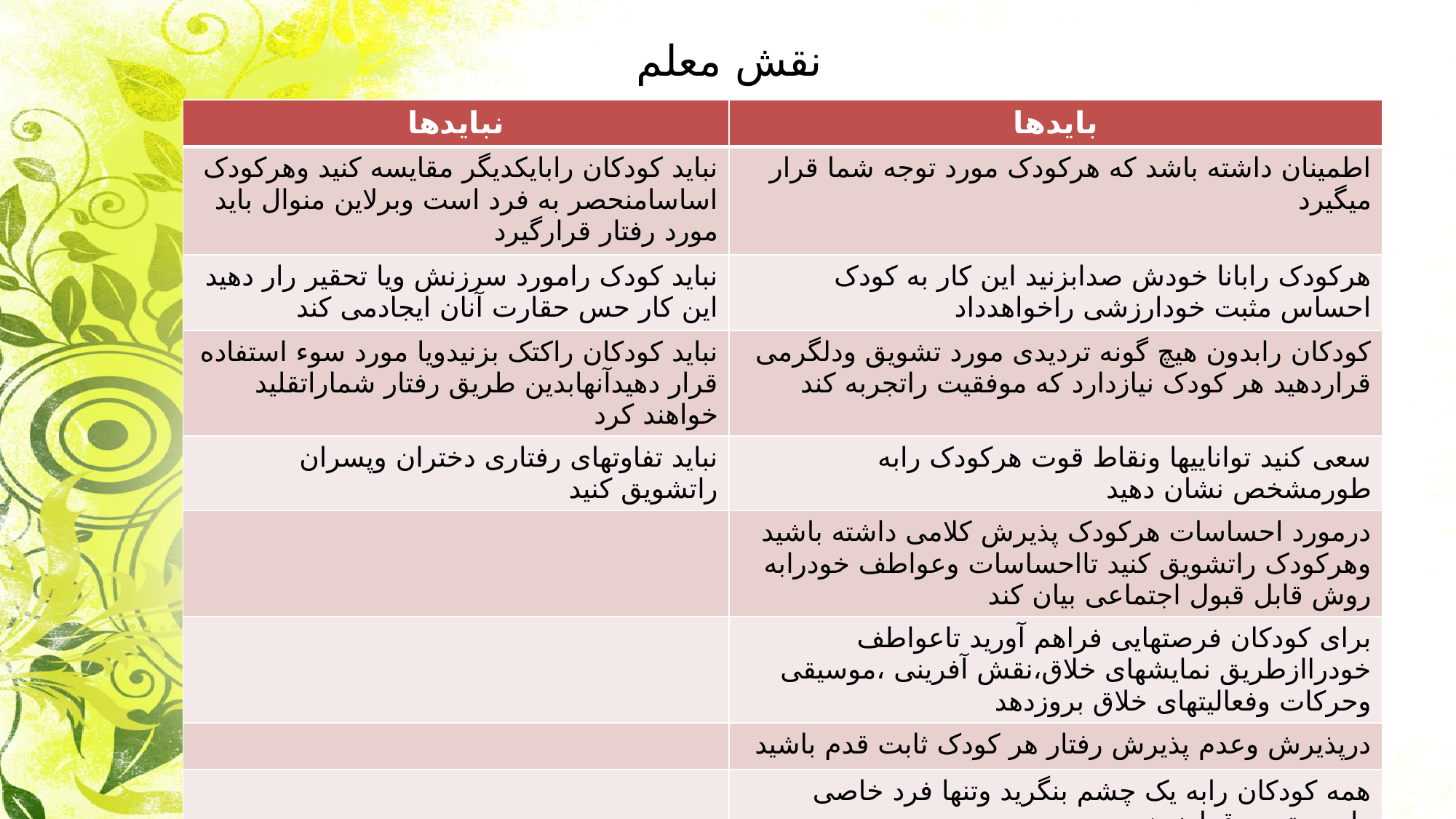

# نقش معلم
| نبایدها | بایدها |
| --- | --- |
| نباید کودکان رابایکدیگر مقایسه کنید وهرکودک اساسامنحصر به فرد است وبرلاین منوال باید مورد رفتار قرارگیرد | اطمینان داشته باشد که هرکودک مورد توجه شما قرار میگیرد |
| نباید کودک رامورد سرزنش ویا تحقیر رار دهید این کار حس حقارت آنان ایجادمی کند | هرکودک رابانا خودش صدابزنید این کار به کودک احساس مثبت خودارزشی راخواهدداد |
| نباید کودکان راکتک بزنیدویا مورد سوء استفاده قرار دهیدآنهابدین طریق رفتار شماراتقلید خواهند کرد | کودکان رابدون هیچ گونه تردیدی مورد تشویق ودلگرمی قراردهید هر کودک نیازدارد که موفقیت راتجربه کند |
| نباید تفاوتهای رفتاری دختران وپسران راتشویق کنید | سعی کنید تواناییها ونقاط قوت هرکودک رابه طورمشخص نشان دهید |
|  | درمورد احساسات هرکودک پذیرش کلامی داشته باشید وهرکودک راتشویق کنید تااحساسات وعواطف خودرابه روش قابل قبول اجتماعی بیان کند |
|  | برای کودکان فرصتهایی فراهم آورید تاعواطف خودراازطریق نمایشهای خلاق،نقش آفرینی ،موسیقی وحرکات وفعالیتهای خلاق بروزدهد |
|  | درپذیرش وعدم پذیرش رفتار هر کودک ثابت قدم باشید |
|  | همه کودکان رابه یک چشم بنگرید وتنها فرد خاصی راموردتوجه قرارندهید |